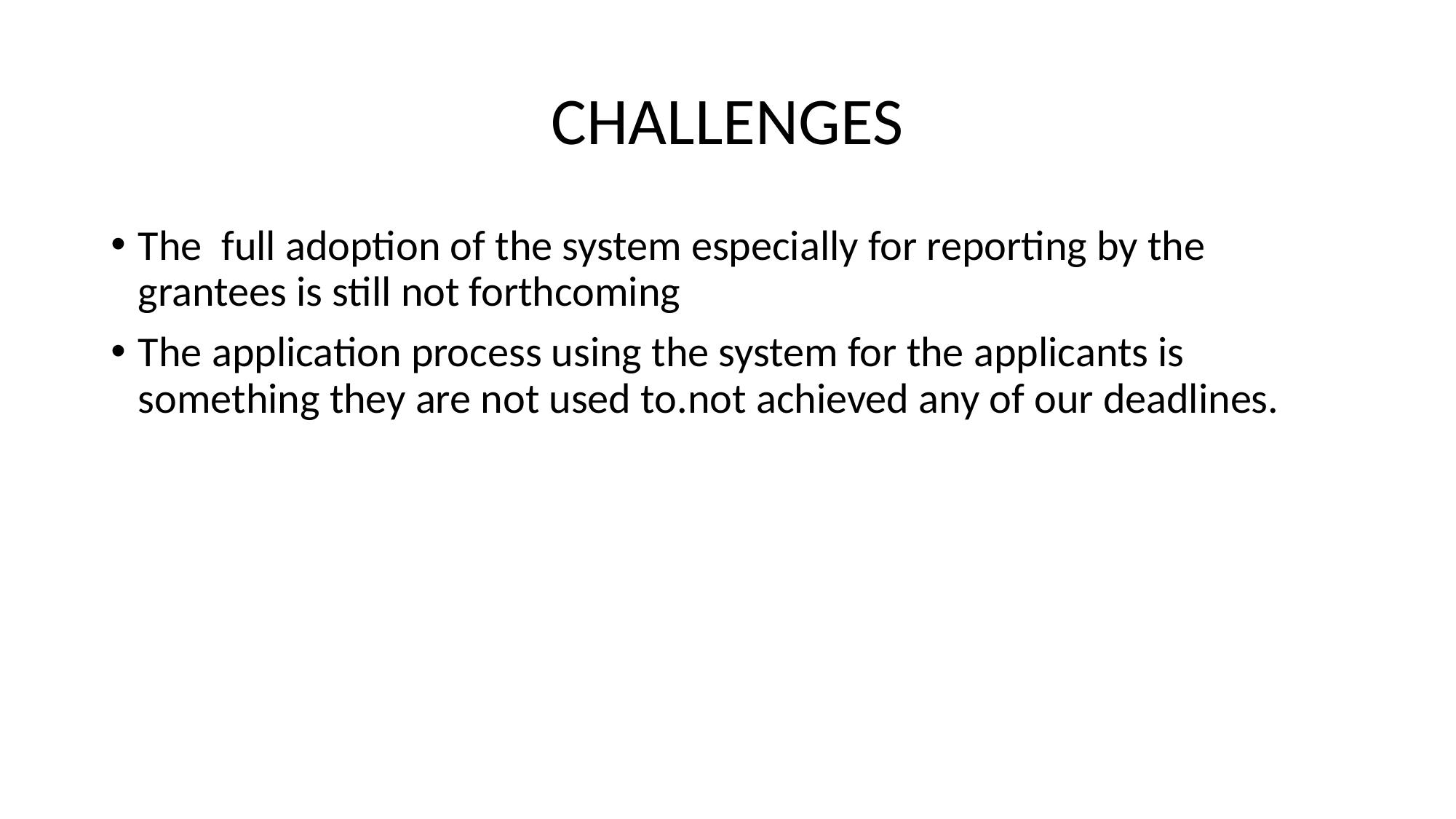

# CHALLENGES
The  full adoption of the system especially for reporting by the grantees is still not forthcoming
The application process using the system for the applicants is something they are not used to.not achieved any of our deadlines.